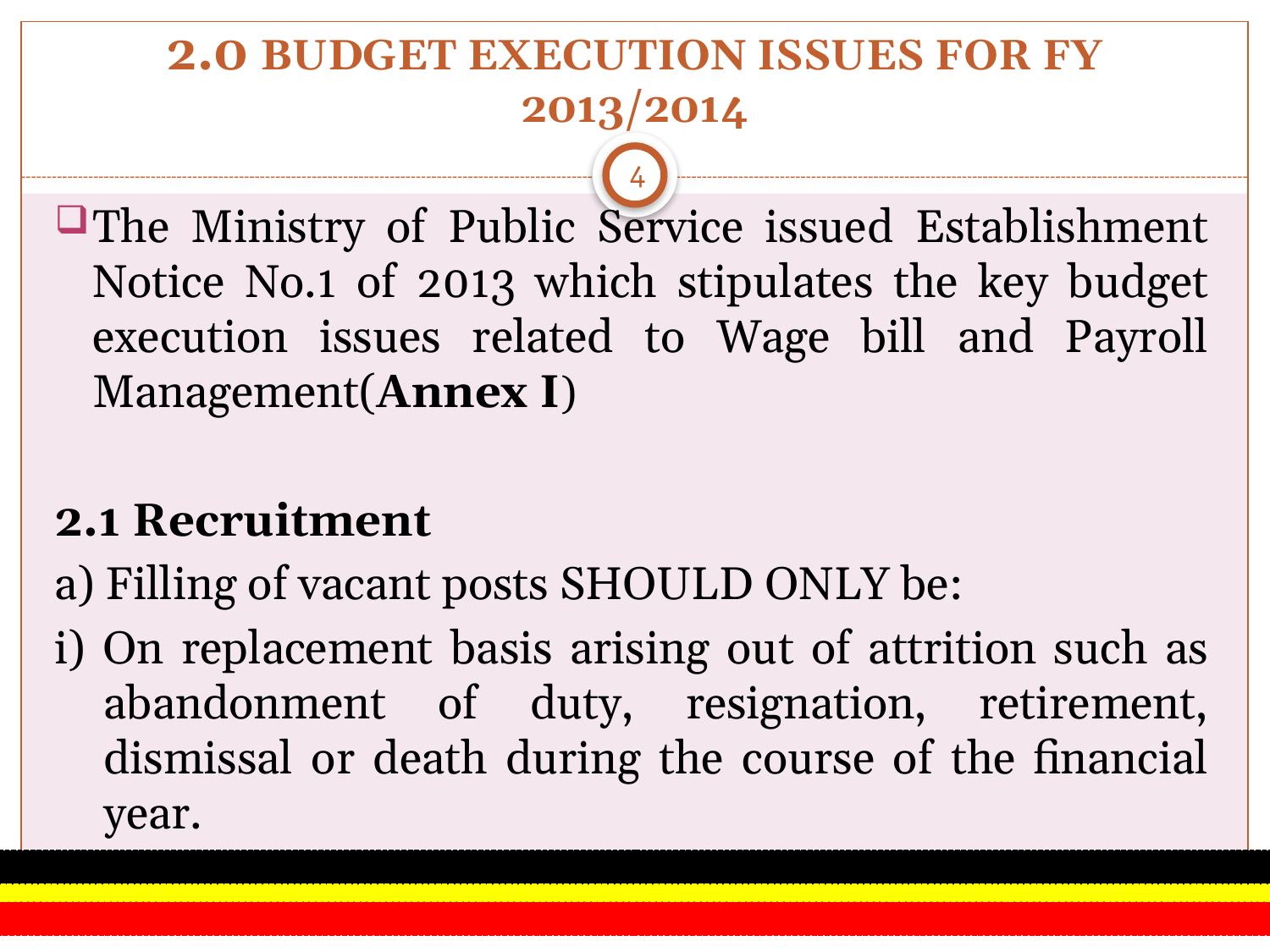

# 2.0 BUDGET EXECUTION ISSUES FOR FY 2013/2014
4
The Ministry of Public Service issued Establishment Notice No.1 of 2013 which stipulates the key budget execution issues related to Wage bill and Payroll Management(Annex I)

2.1 Recruitment
a) Filling of vacant posts SHOULD ONLY be:
i) On replacement basis arising out of attrition such as abandonment of duty, resignation, retirement, dismissal or death during the course of the financial year.